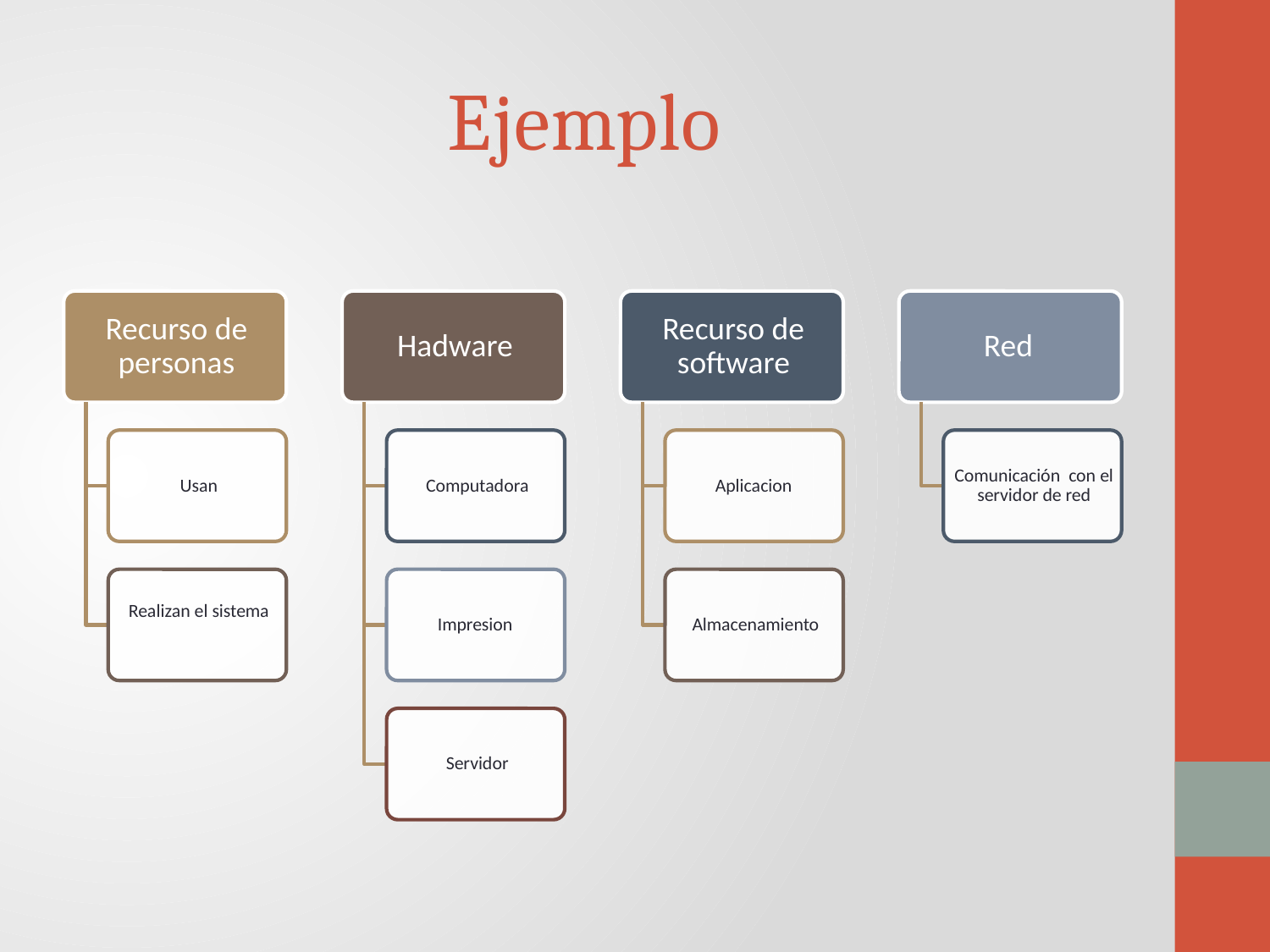

# Ejemplo
Recurso de personas
Usan
Realizan el sistema

Hadware
Computadora
Impresion
Servidor
Recurso de software
Aplicacion
Almacenamiento
Red
Comunicación  con el servidor de red